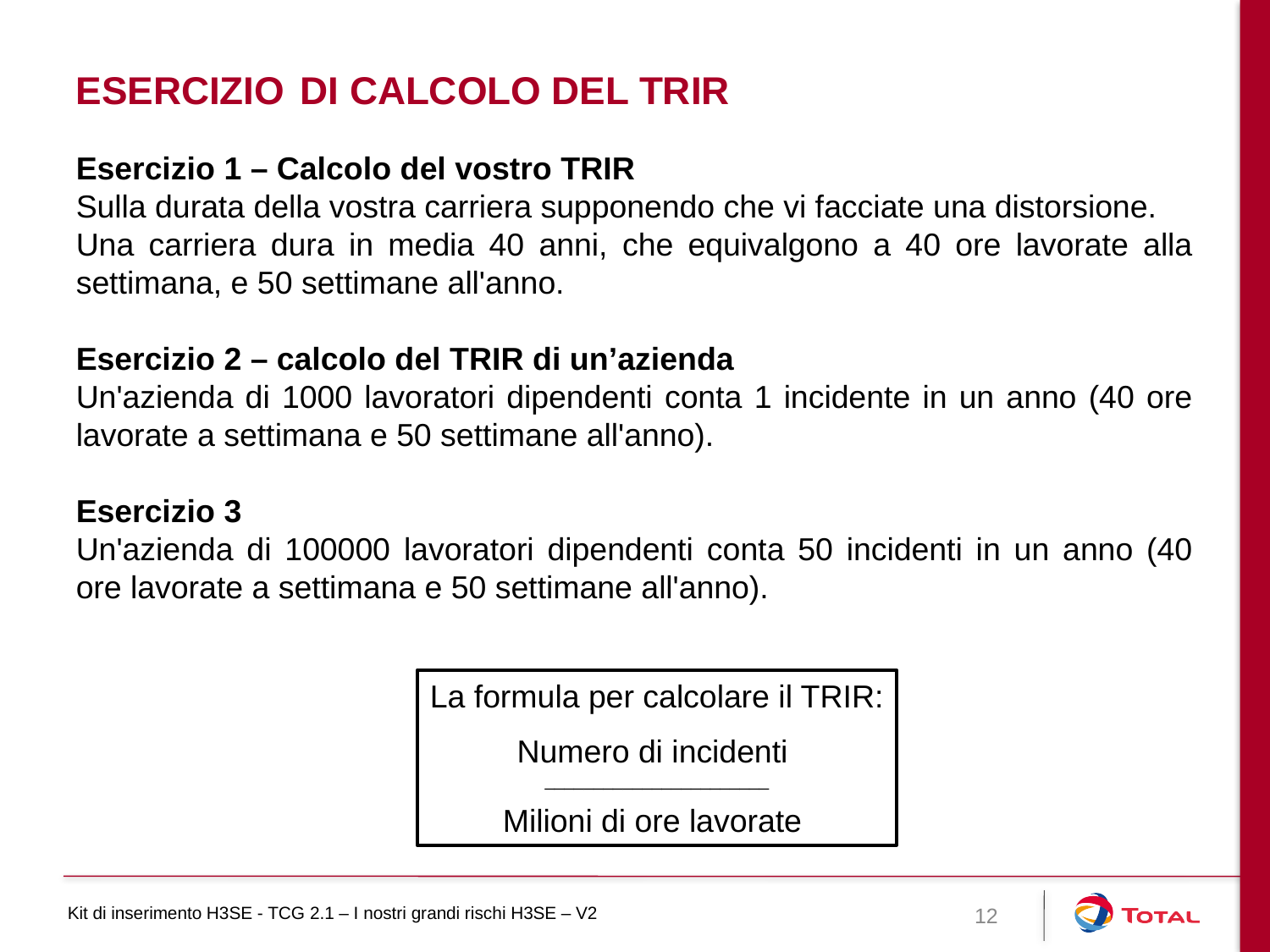

Esercizio di calcolo del TRIR
Esercizio 1 – Calcolo del vostro TRIR
Sulla durata della vostra carriera supponendo che vi facciate una distorsione.
Una carriera dura in media 40 anni, che equivalgono a 40 ore lavorate alla settimana, e 50 settimane all'anno.

Esercizio 2 – calcolo del TRIR di un’azienda
Un'azienda di 1000 lavoratori dipendenti conta 1 incidente in un anno (40 ore lavorate a settimana e 50 settimane all'anno).

Esercizio 3
Un'azienda di 100000 lavoratori dipendenti conta 50 incidenti in un anno (40 ore lavorate a settimana e 50 settimane all'anno).
La formula per calcolare il TRIR:

Numero di incidenti
_______________________
Milioni di ore lavorate
12
Kit di inserimento H3SE - TCG 2.1 – I nostri grandi rischi H3SE – V2